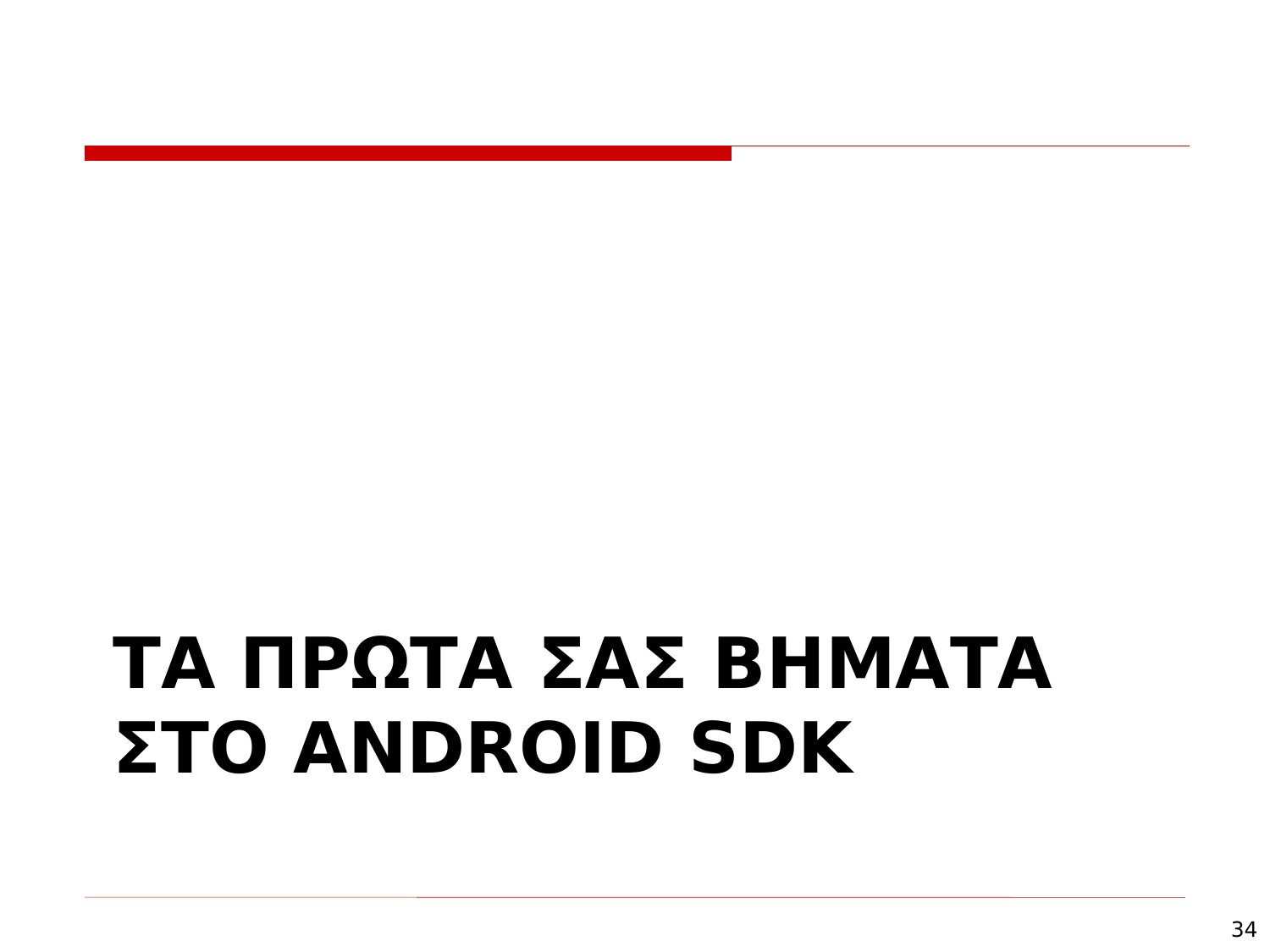

# Τα πρωτα σας βηματα στο android sdk
34